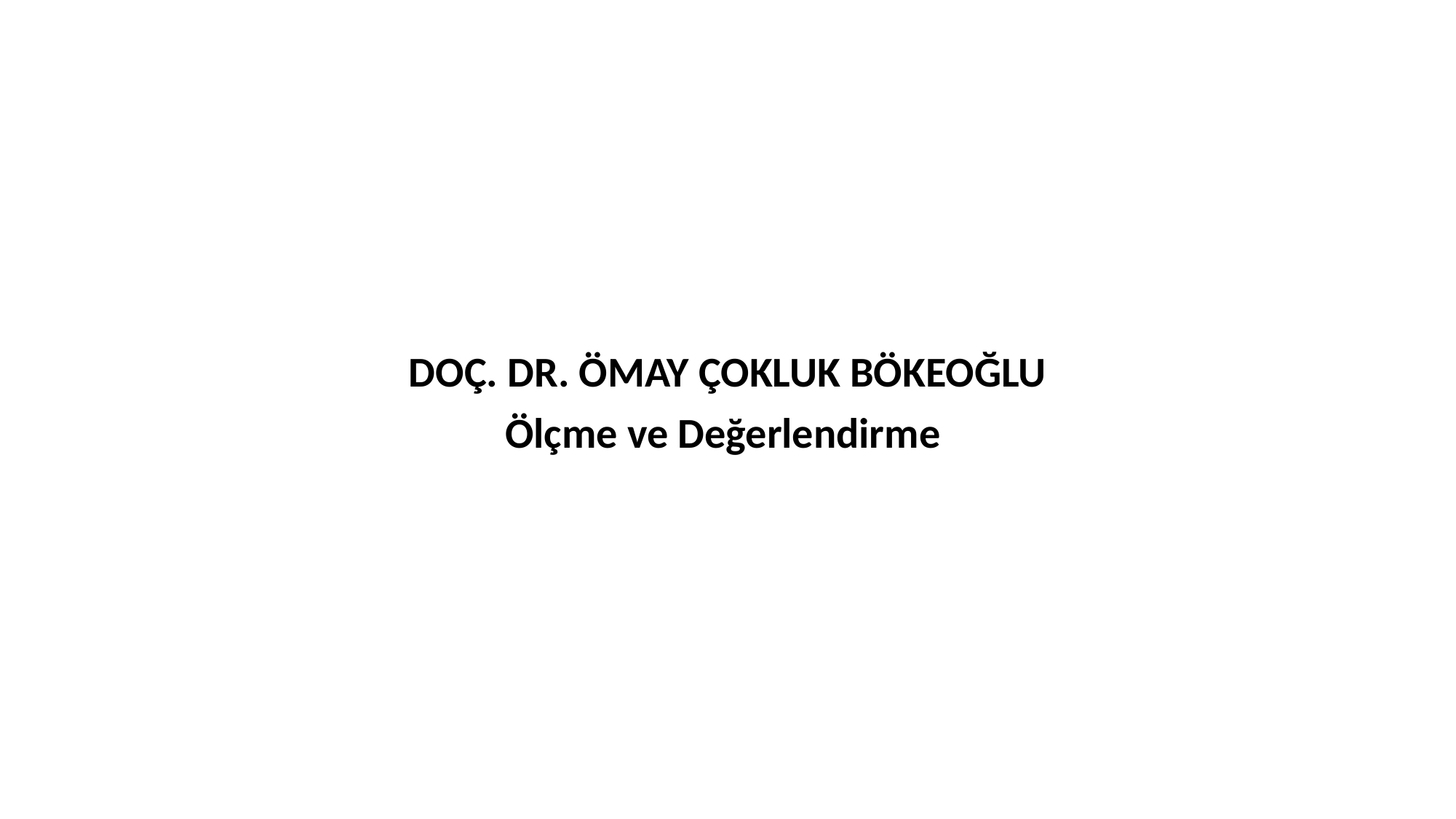

#

DOÇ. DR. ÖMAY ÇOKLUK BÖKEOĞLU
Ölçme ve Değerlendirme